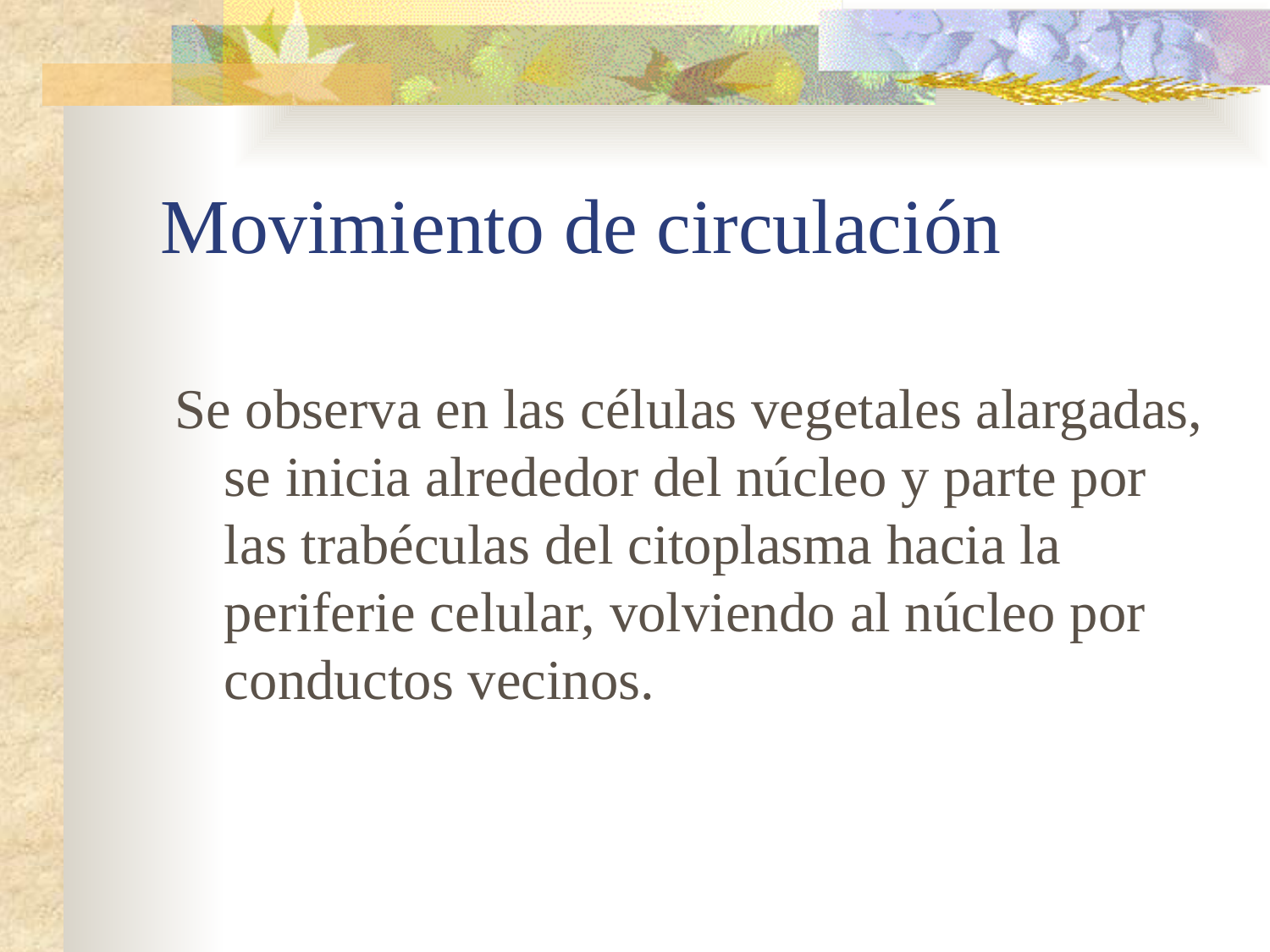

# Movimiento de circulación
 Se observa en las células vegetales alargadas, se inicia alrededor del núcleo y parte por las trabéculas del citoplasma hacia la periferie celular, volviendo al núcleo por  conductos vecinos.